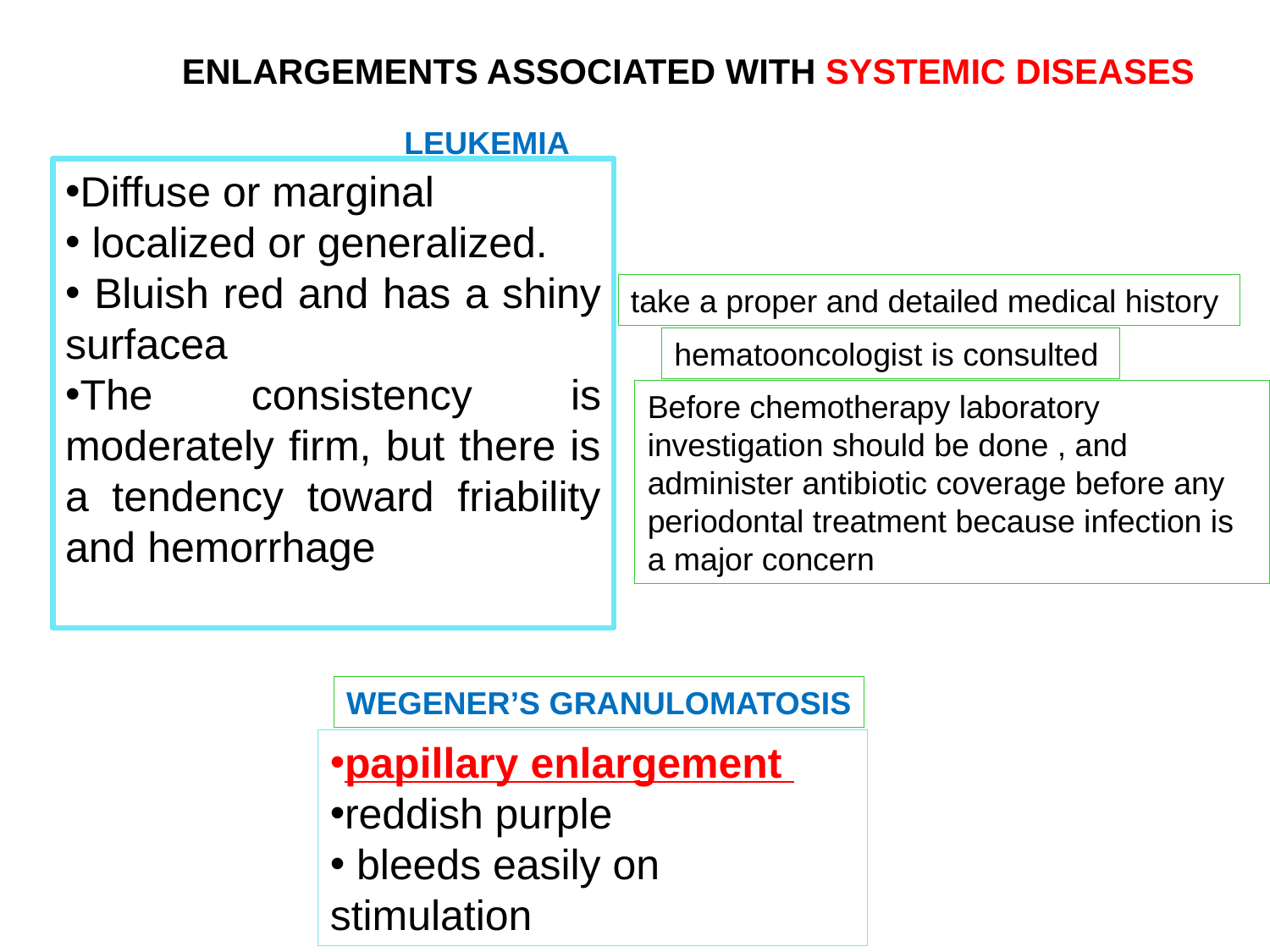

ENLARGEMENTS ASSOCIATED WITH SYSTEMIC DISEASES
LEUKEMIA

Diffuse or marginal
 localized or generalized.
 Bluish red and has a shiny surfacea
The consistency is moderately firm, but there is a tendency toward friability and hemorrhage

take a proper and detailed medical history
hematooncologist is consulted
Before chemotherapy laboratory investigation should be done , and administer antibiotic coverage before any periodontal treatment because infection is a major concern
WEGENER’S GRANULOMATOSIS
papillary enlargement
reddish purple
 bleeds easily on stimulation